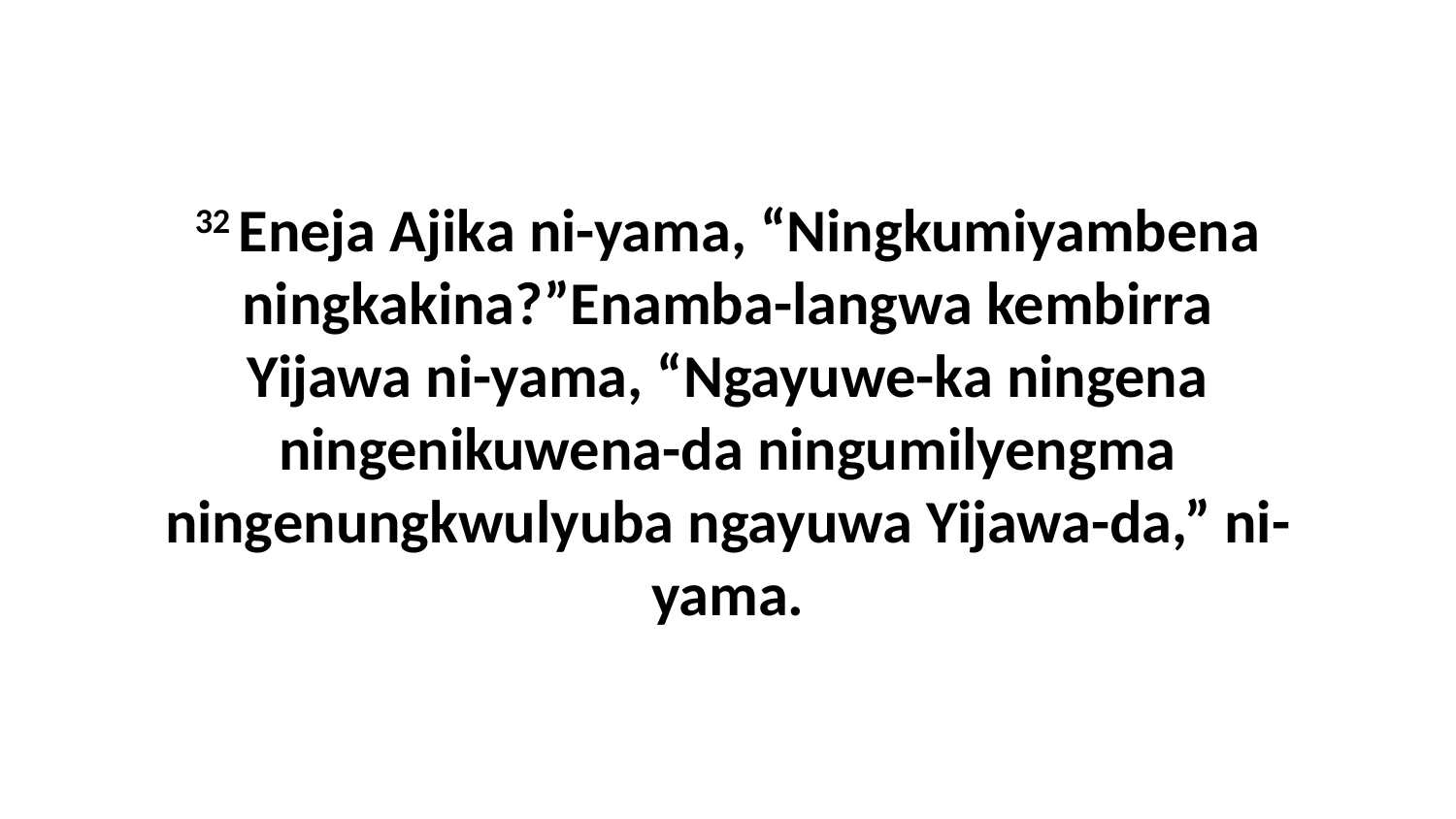

32 Eneja Ajika ni-yama, “Ningkumiyambena ningkakina?”Enamba-langwa kembirra Yijawa ni-yama, “Ngayuwe-ka ningena ningenikuwena-da ningumilyengma ningenungkwulyuba ngayuwa Yijawa-da,” ni-yama.